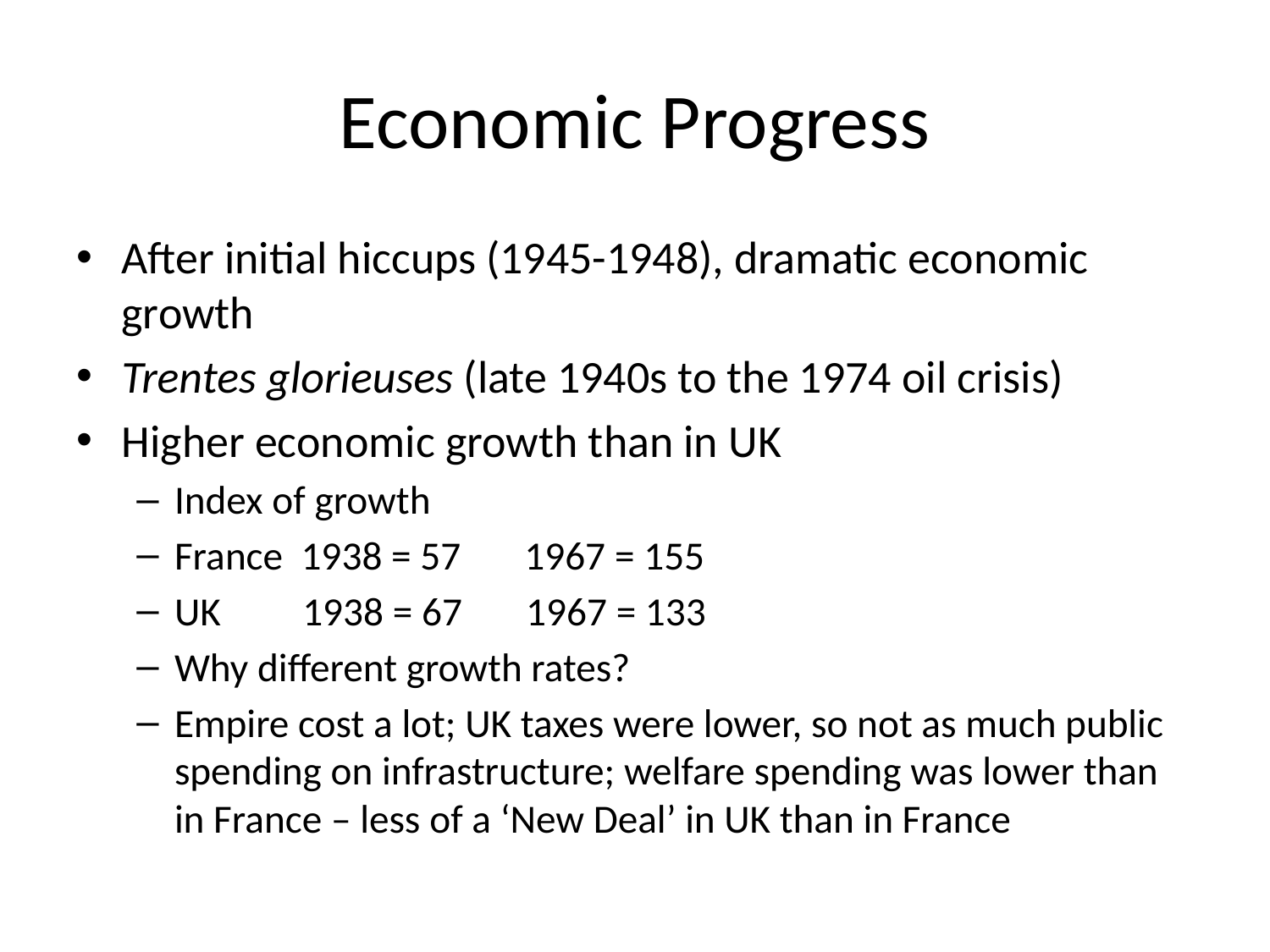

# Economic Progress
After initial hiccups (1945-1948), dramatic economic growth
Trentes glorieuses (late 1940s to the 1974 oil crisis)
Higher economic growth than in UK
Index of growth
France  1938 = 57       1967 = 155
UK         1938 = 67       1967 = 133
Why different growth rates?
Empire cost a lot; UK taxes were lower, so not as much public spending on infrastructure; welfare spending was lower than in France – less of a ‘New Deal’ in UK than in France